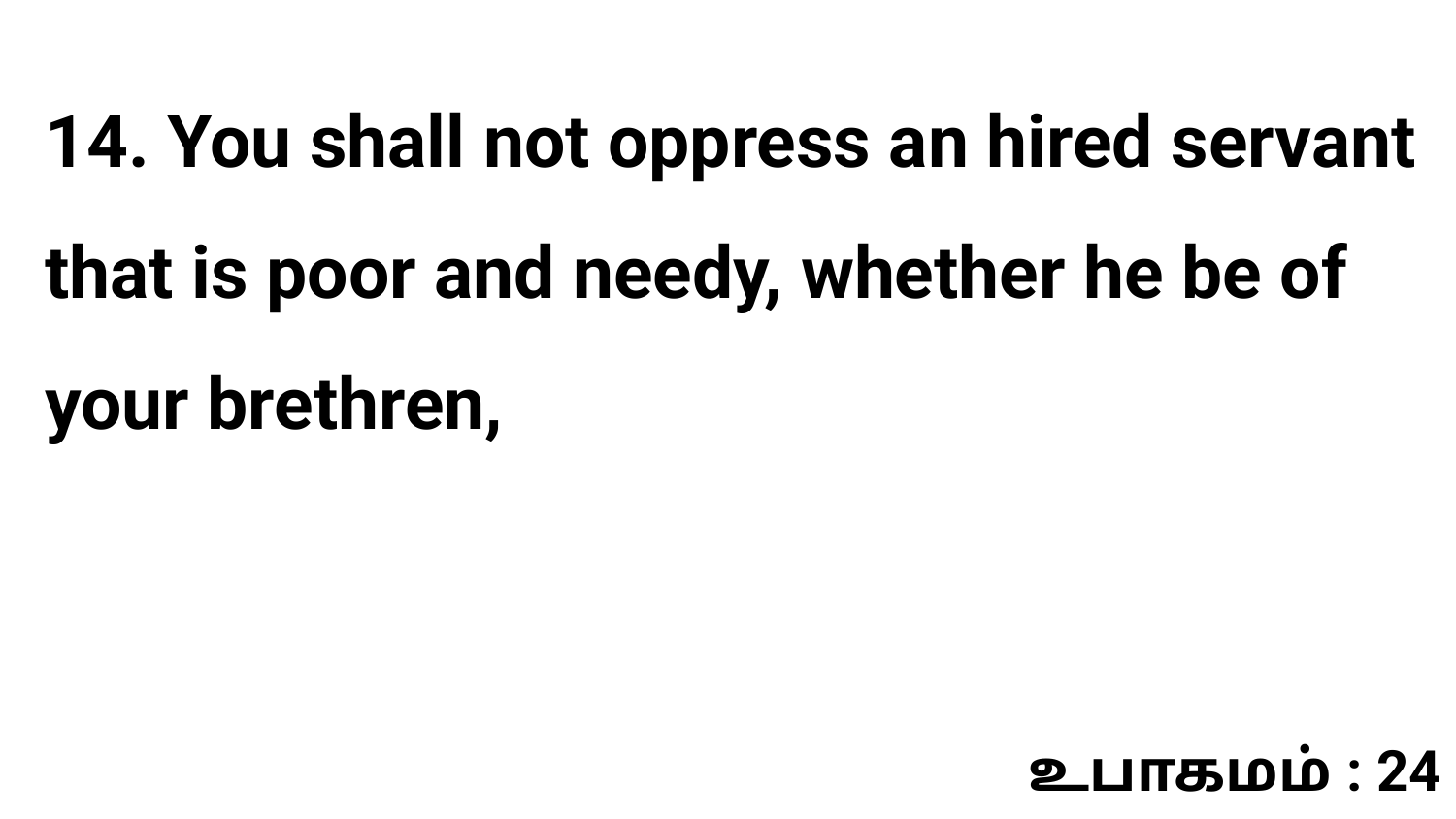

14. You shall not oppress an hired servant that is poor and needy, whether he be of your brethren,
உபாகமம் : 24